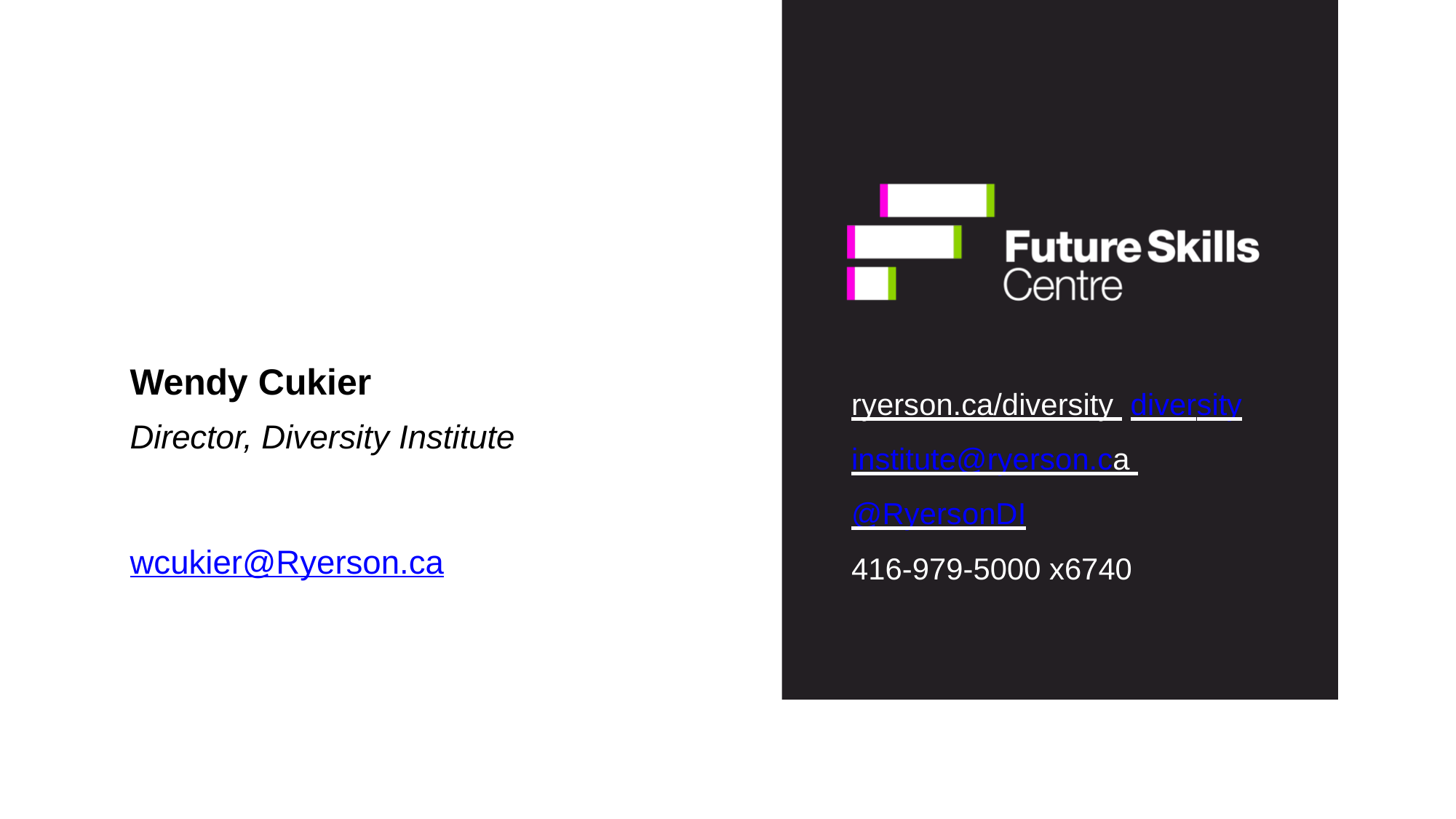

# Wendy Cukier
ryerson.ca/diversity  diversityinstitute@ryerson.ca  @RyersonDI
416-979-5000 x6740
Director, Diversity Institute

wcukier@Ryerson.ca